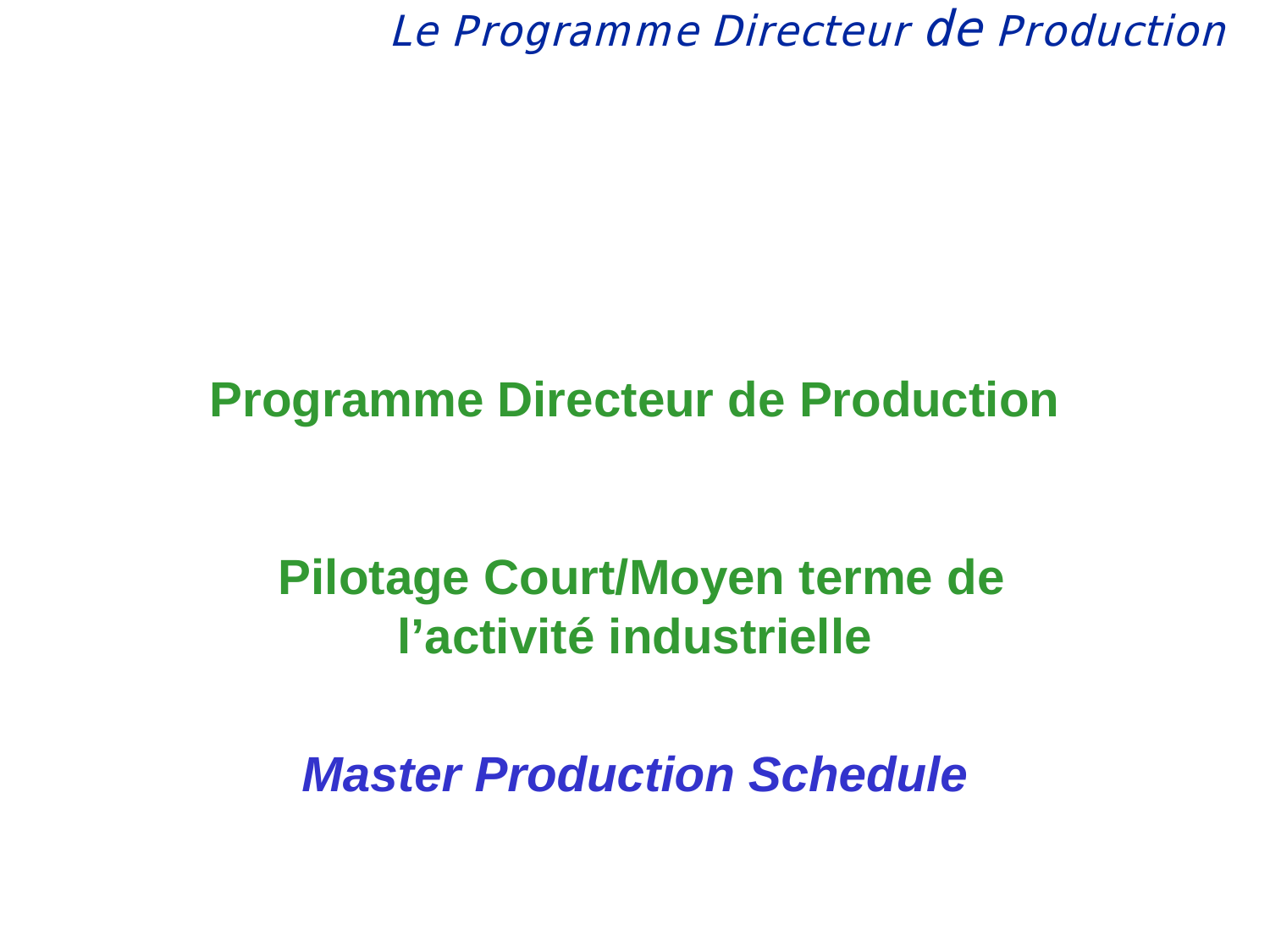

# Programme Directeur de Production
 Pilotage Court/Moyen terme de l’activité industrielle

Master Production Schedule